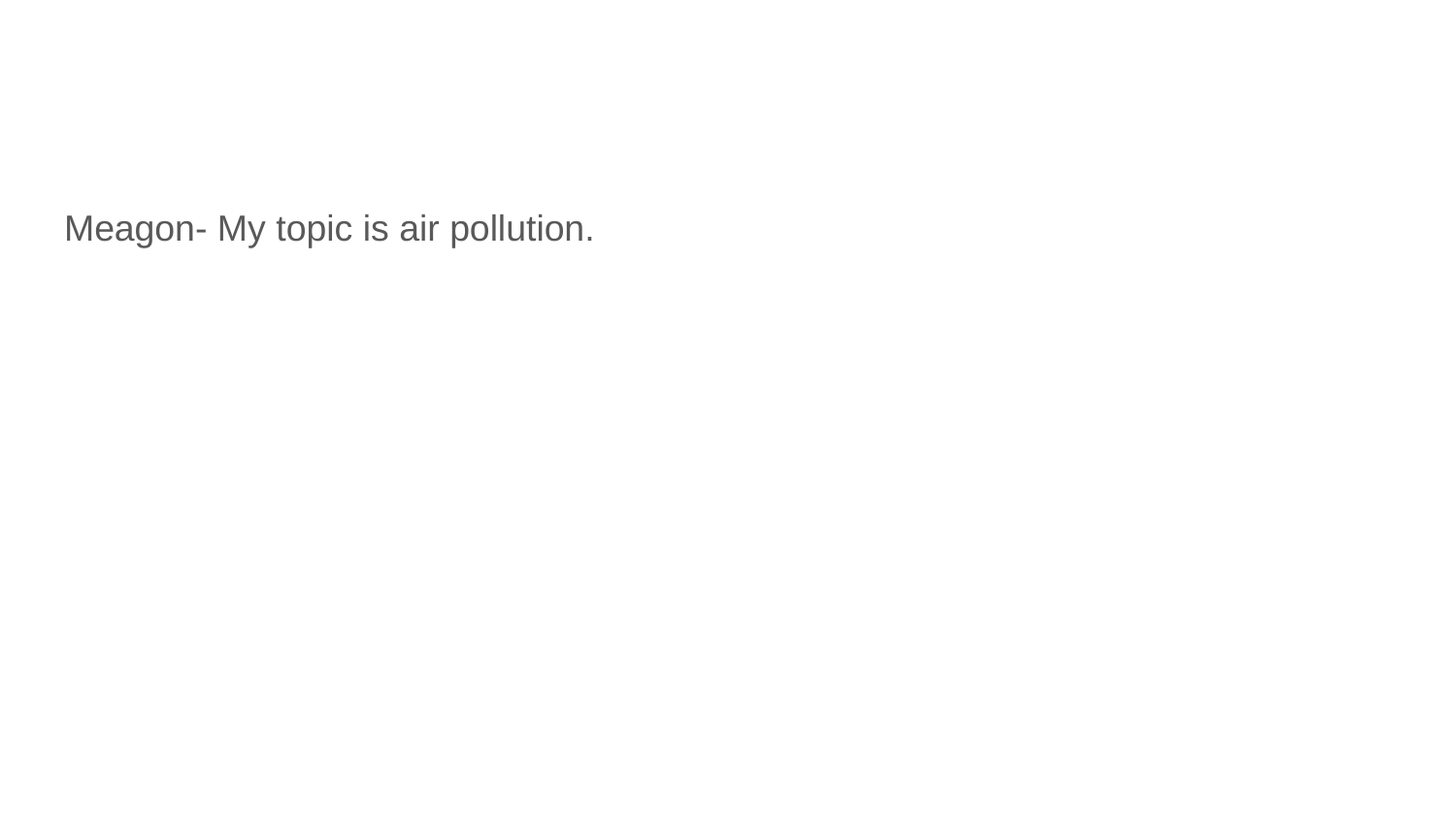

#
Meagon- My topic is air pollution.